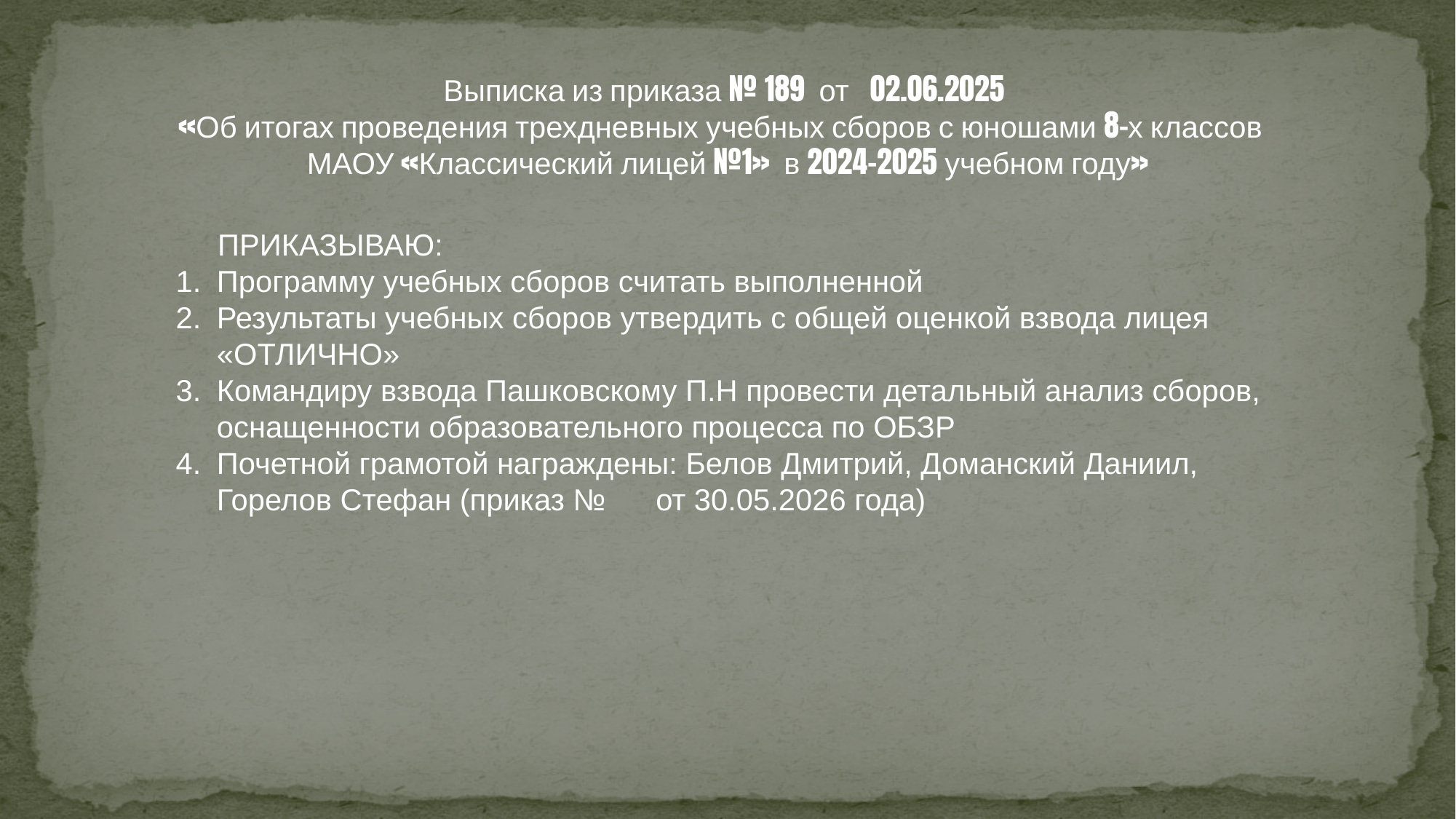

Выписка из приказа № 189  от   02.06.2025
«Об итогах проведения трехдневных учебных сборов с юношами 8-х классов
МАОУ «Классический лицей №1»  в 2024-2025 учебном году»

     ПРИКАЗЫВАЮ:
Программу учебных сборов считать выполненной
Результаты учебных сборов утвердить с общей оценкой взвода лицея «ОТЛИЧНО»
Командиру взвода Пашковскому П.Н провести детальный анализ сборов, оснащенности образовательного процесса по ОБЗР
Почетной грамотой награждены: Белов Дмитрий, Доманский Даниил, Горелов Стефан (приказ №      от 30.05.2026 года)